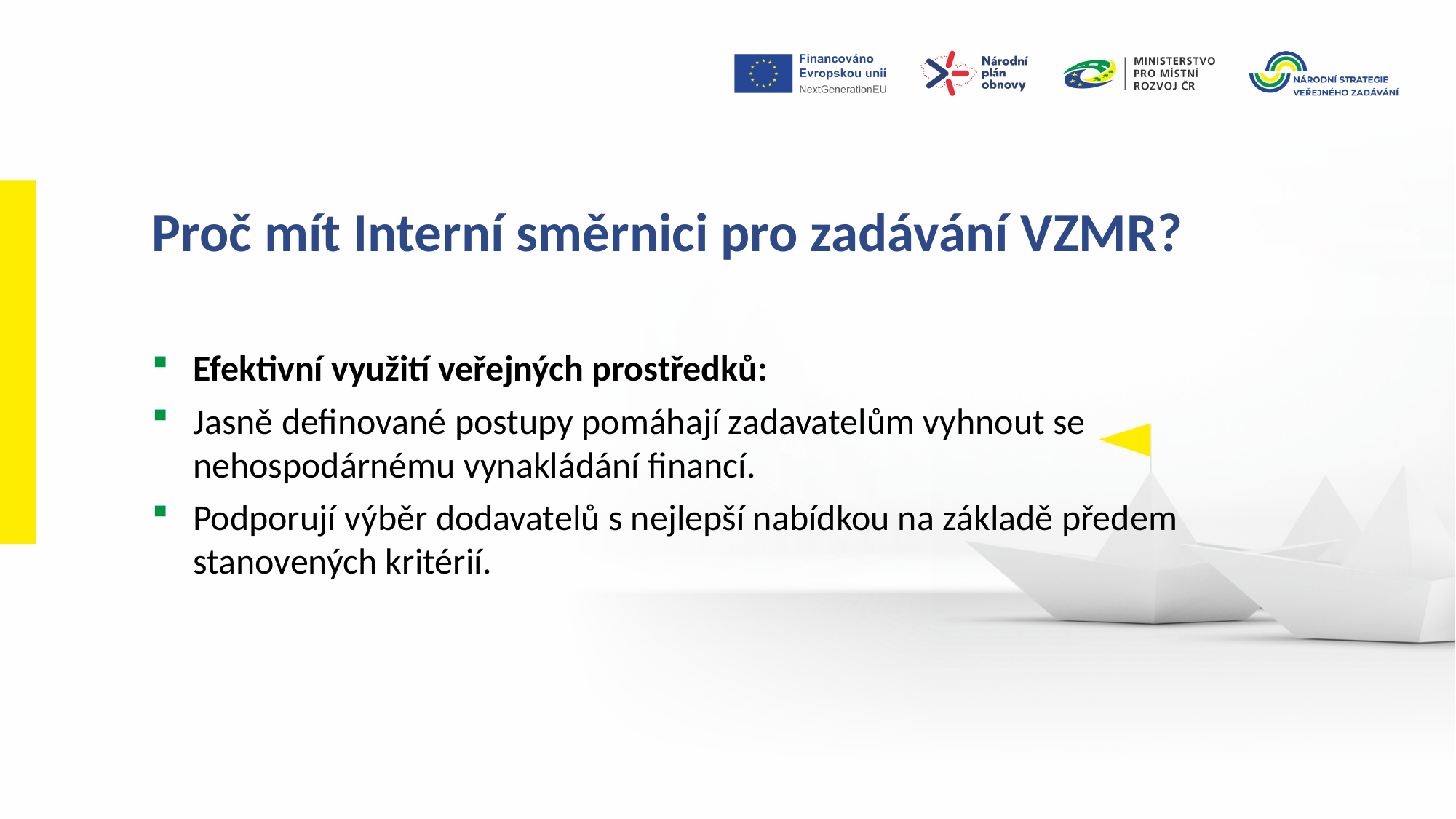

Proč mít Interní směrnici pro zadávání VZMR?
Efektivní využití veřejných prostředků:
Jasně definované postupy pomáhají zadavatelům vyhnout se nehospodárnému vynakládání financí.
Podporují výběr dodavatelů s nejlepší nabídkou na základě předem stanovených kritérií.